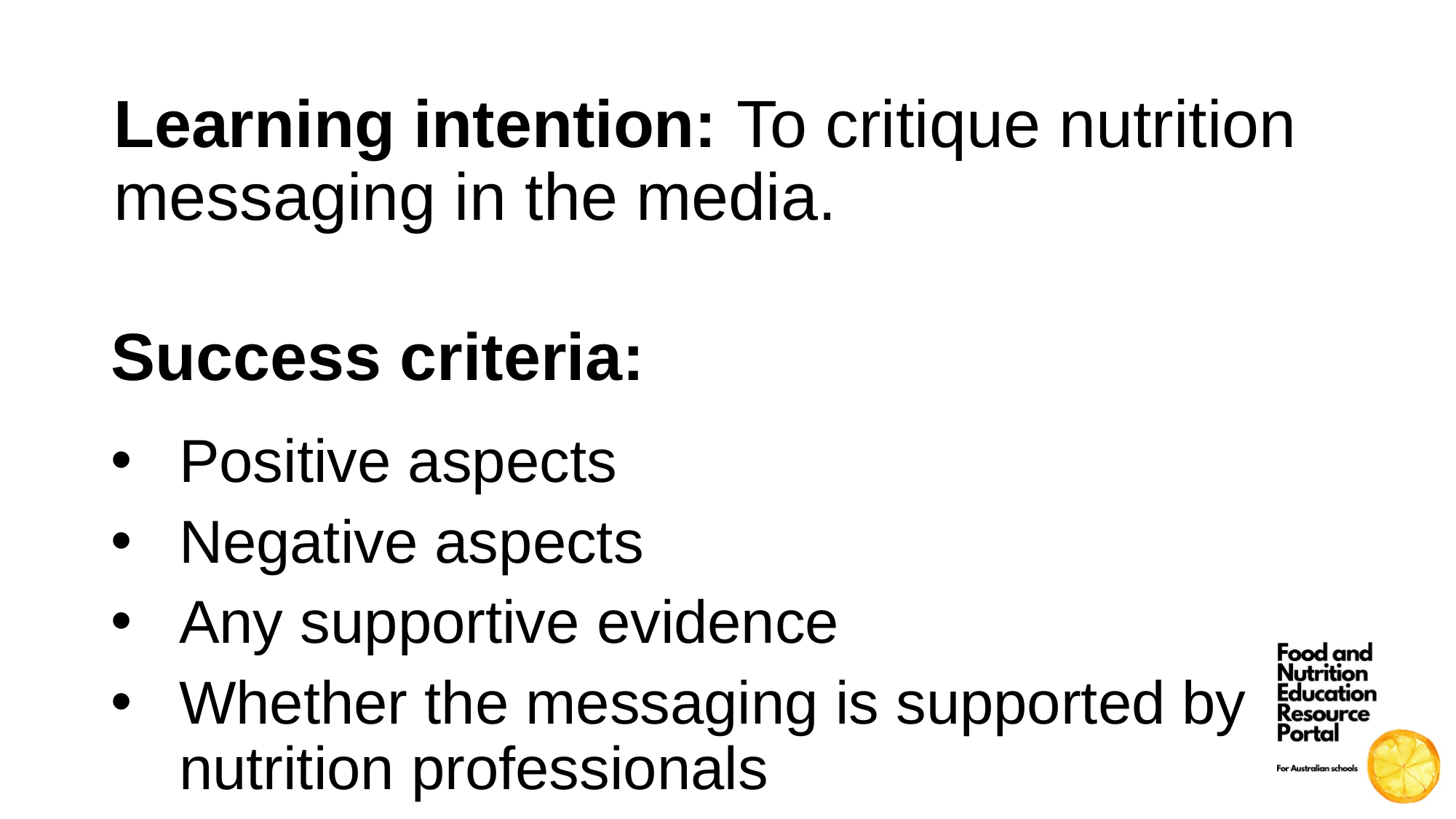

Learning intention: To critique nutrition messaging in the media.
Success criteria:
Positive aspects
Negative aspects
Any supportive evidence
Whether the messaging is supported by nutrition professionals